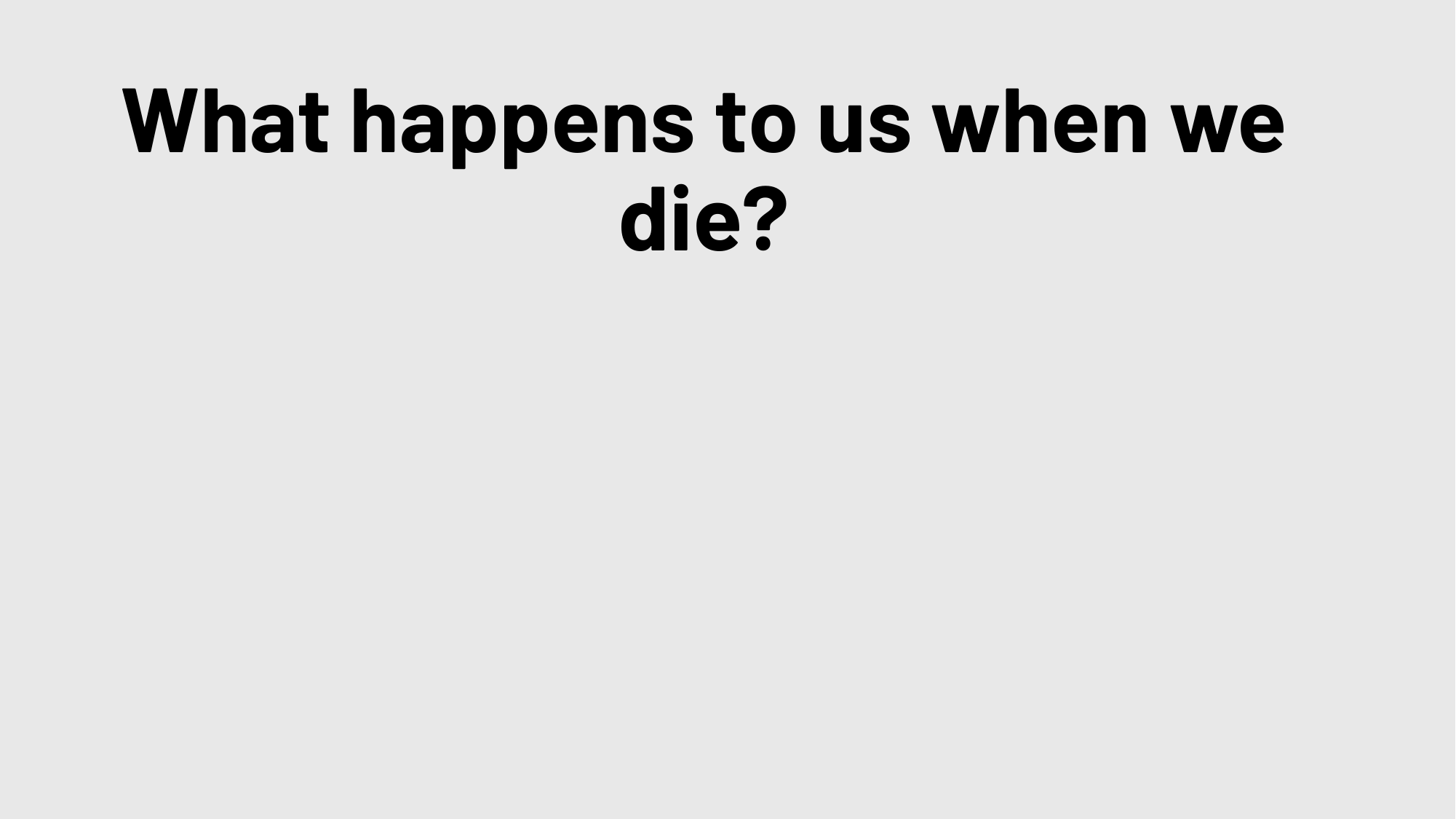

# What happens to us when we die?